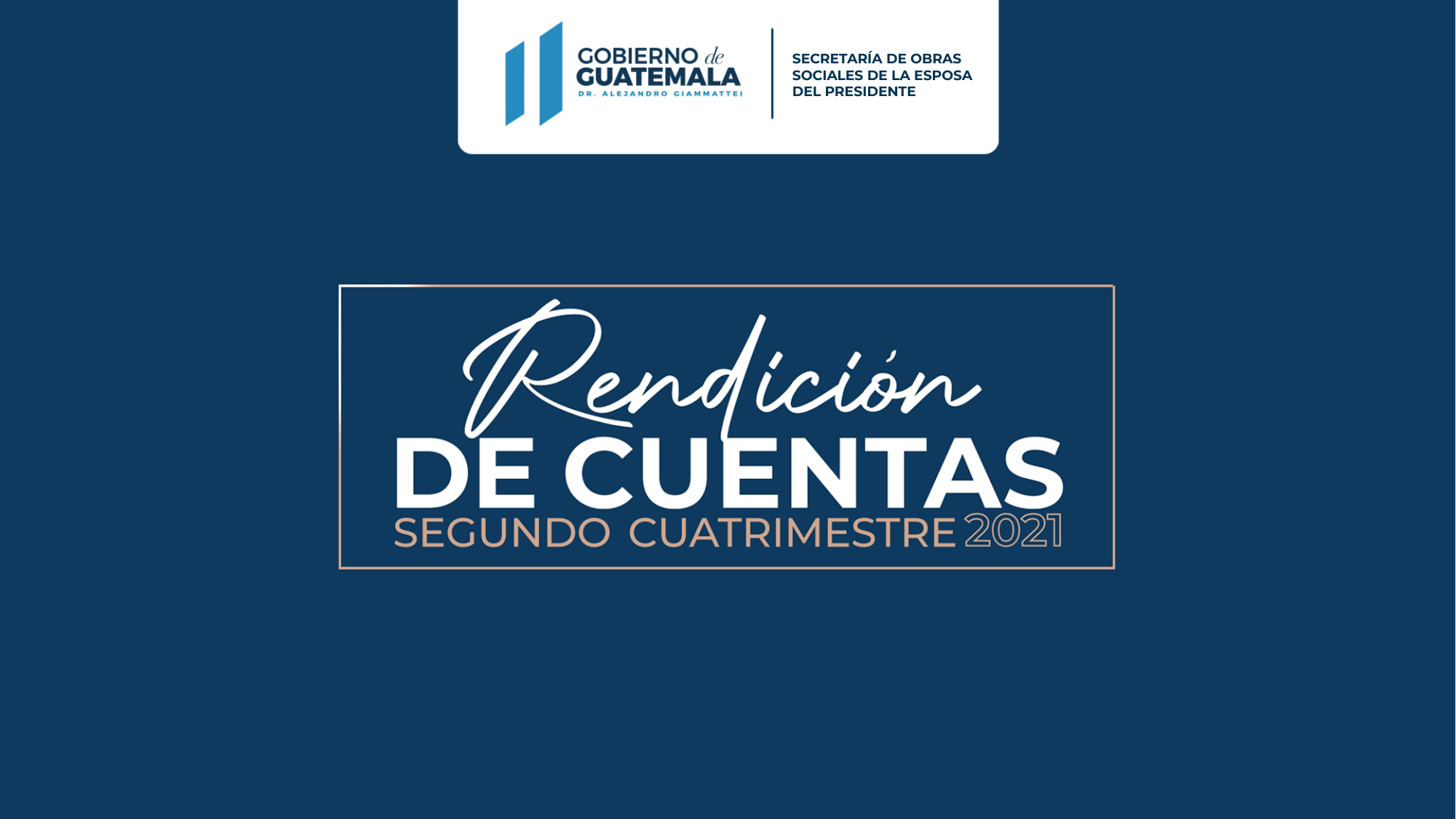

SECRETARÍA DE OBRAS SOCIALES DE LA ESPOSA DEL PRESIDENTE